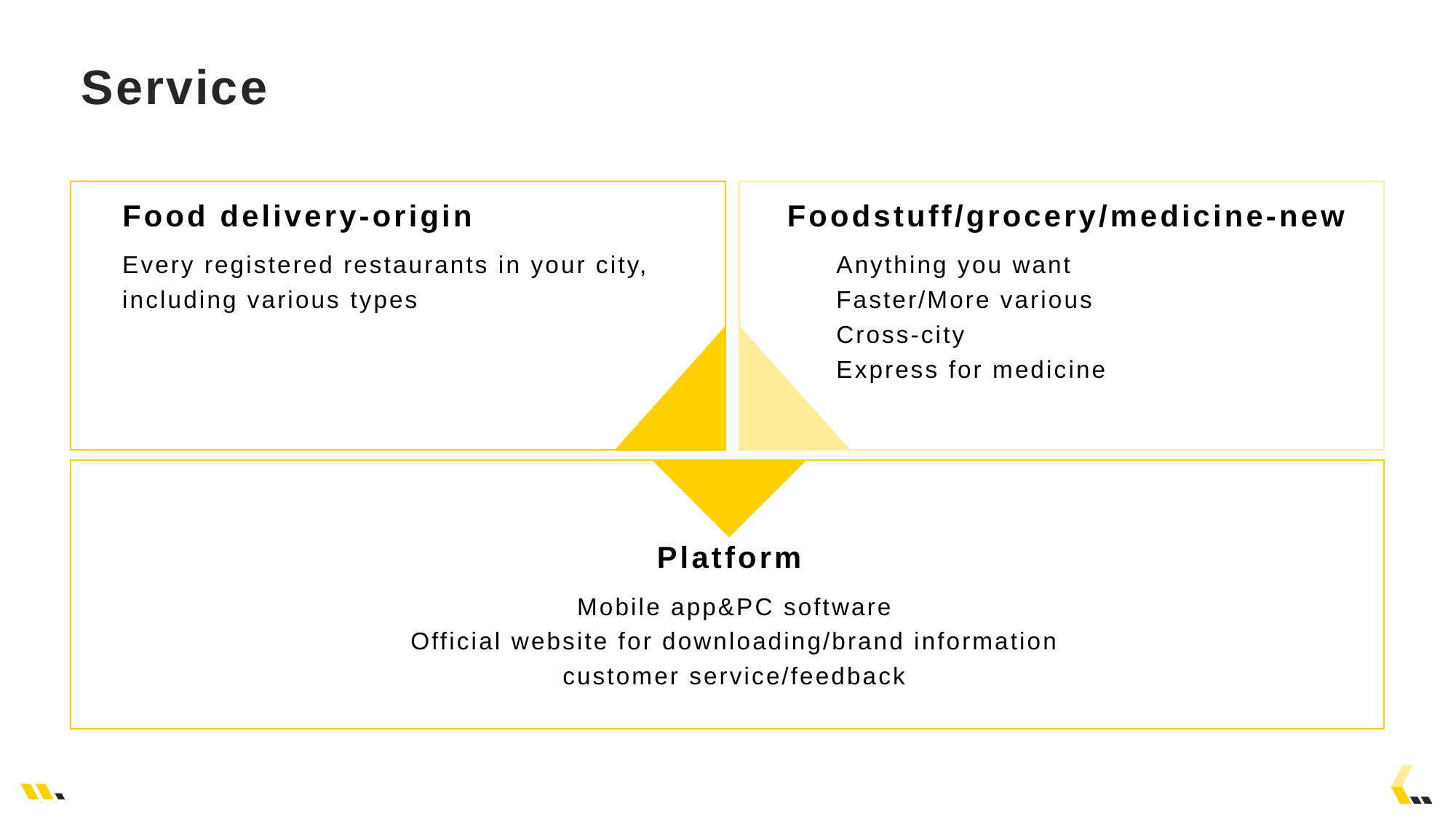

Service

Foodstuff/grocery/medicine-new
Food delivery-origin
Anything you want
Faster/More various
Cross-city
Express for medicine
Every registered restaurants in your city, including various types

Platform
Mobile app&PC software
Official website for downloading/brand information
customer service/feedback